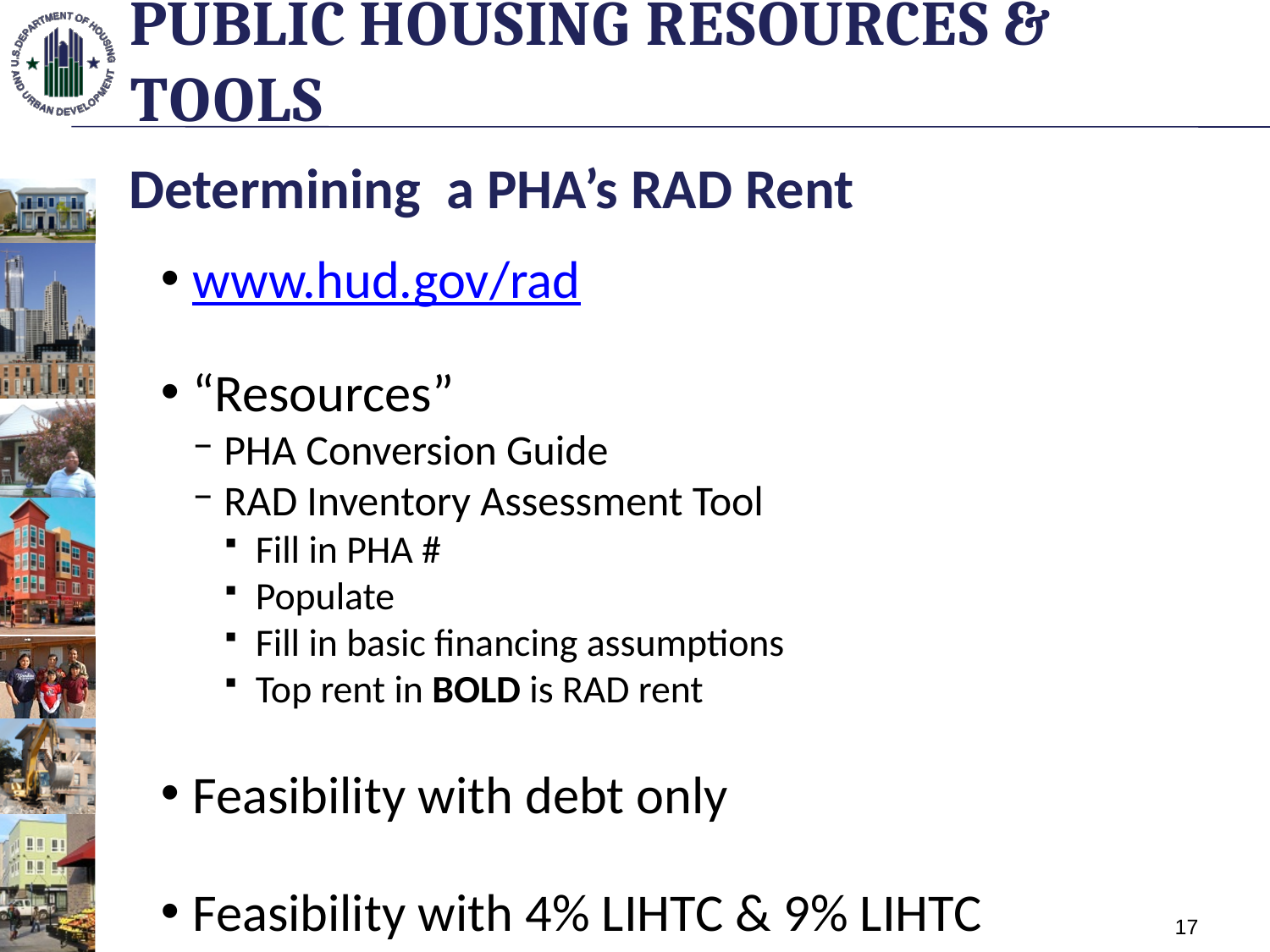

# Public Housing Resources & Tools
Determining  a PHA’s RAD Rent

www.hud.gov/rad

“Resources”
PHA Conversion Guide
RAD Inventory Assessment Tool
Fill in PHA #
Populate
Fill in basic financing assumptions
Top rent in BOLD is RAD rent

Feasibility with debt only

Feasibility with 4% LIHTC & 9% LIHTC

17